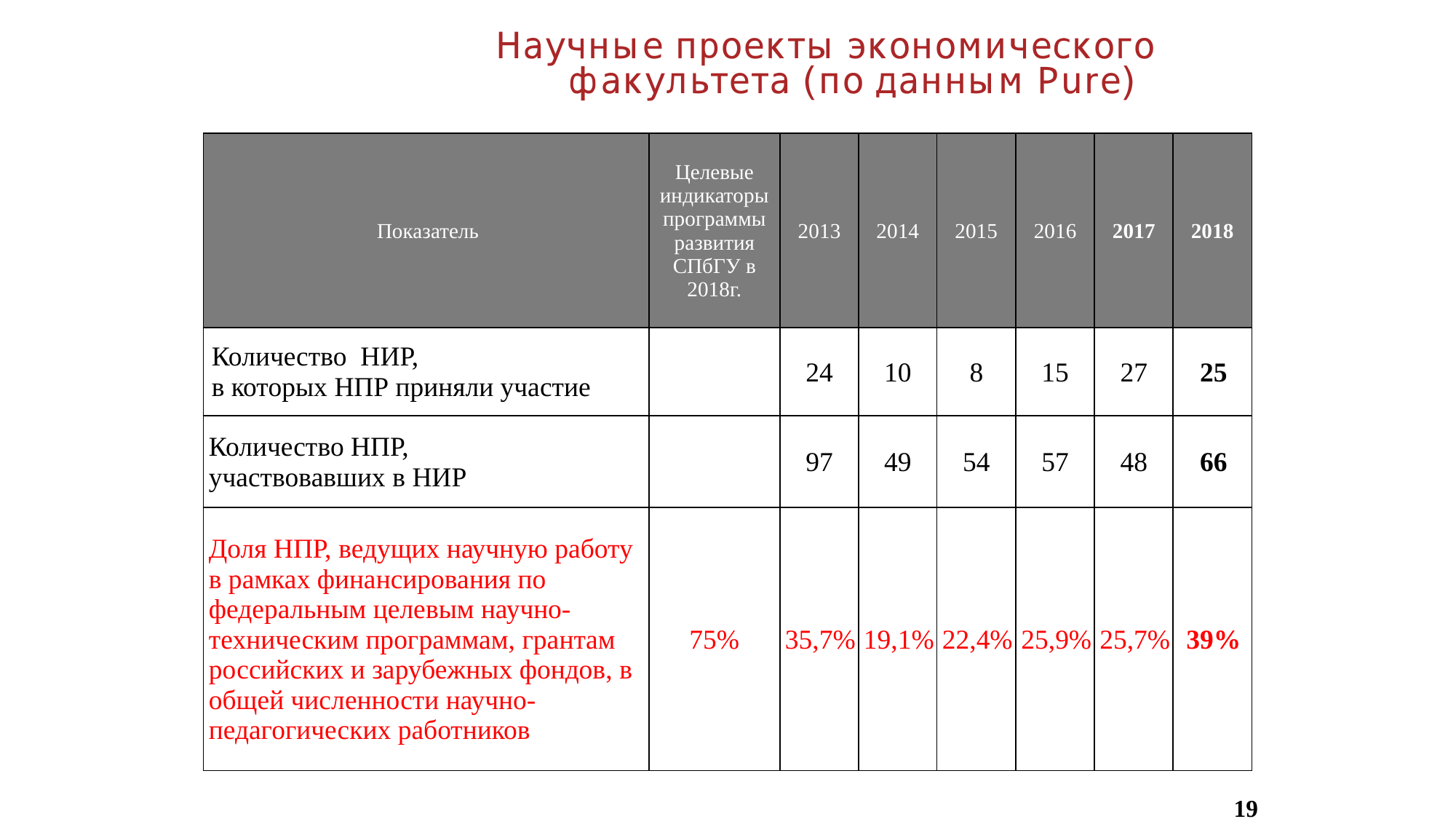

Научные проекты экономического факультета (по данным Pure)
| Показатель | Целевые индикаторы программы развития СПбГУ в 2018г. | 2013 | 2014 | 2015 | 2016 | 2017 | 2018 |
| --- | --- | --- | --- | --- | --- | --- | --- |
| Количество НИР, в которых НПР приняли участие |  | 24 | 10 | 8 | 15 | 27 | 25 |
| Количество НПР, участвовавших в НИР |  | 97 | 49 | 54 | 57 | 48 | 66 |
| Доля НПР, ведущих научную работу в рамках финансирования по федеральным целевым научно-техническим программам, грантам российских и зарубежных фондов, в общей численности научно-педагогических работников | 75% | 35,7% | 19,1% | 22,4% | 25,9% | 25,7% | 39% |
19